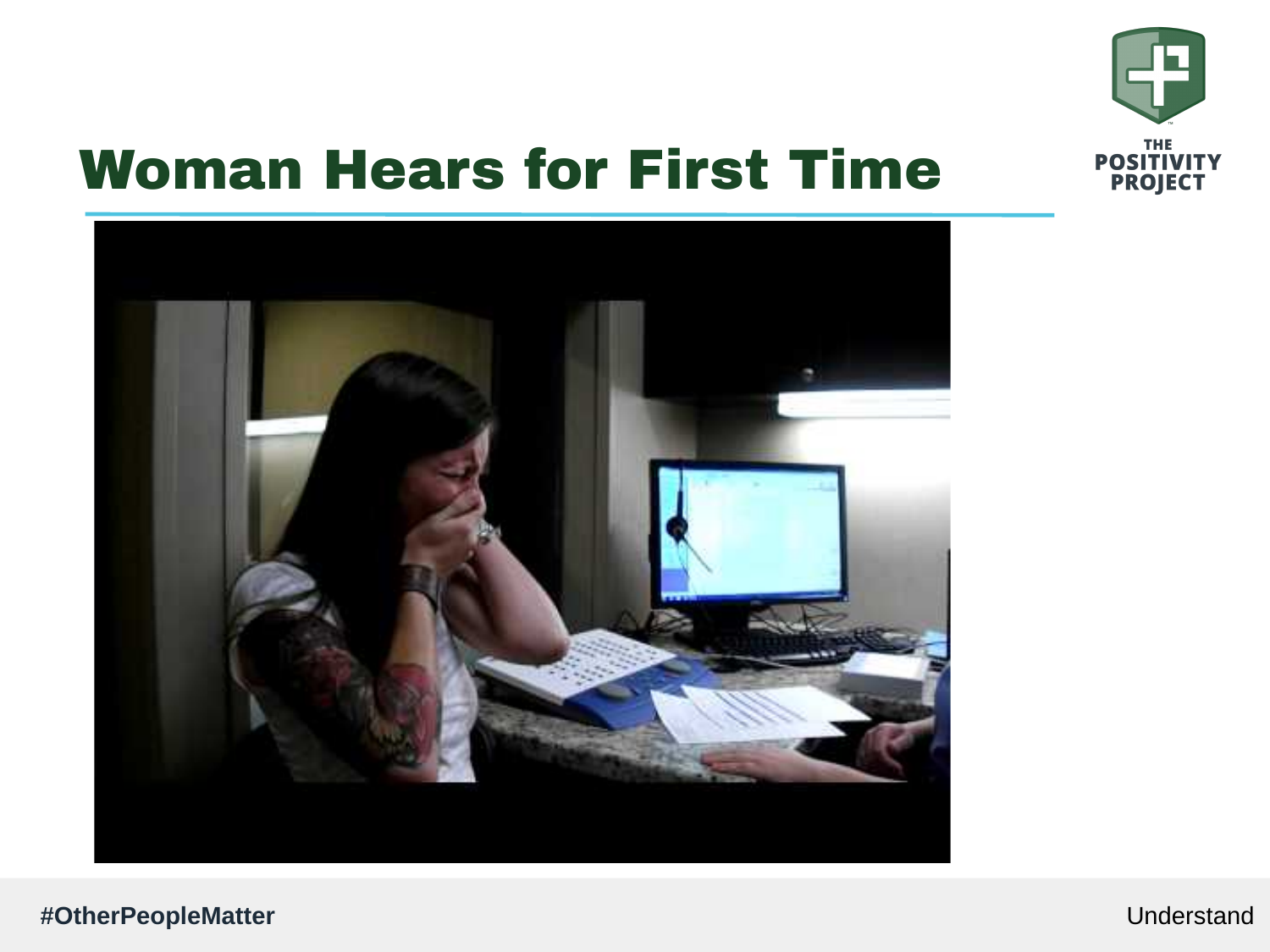

# Woman Hears for First Time

Understand